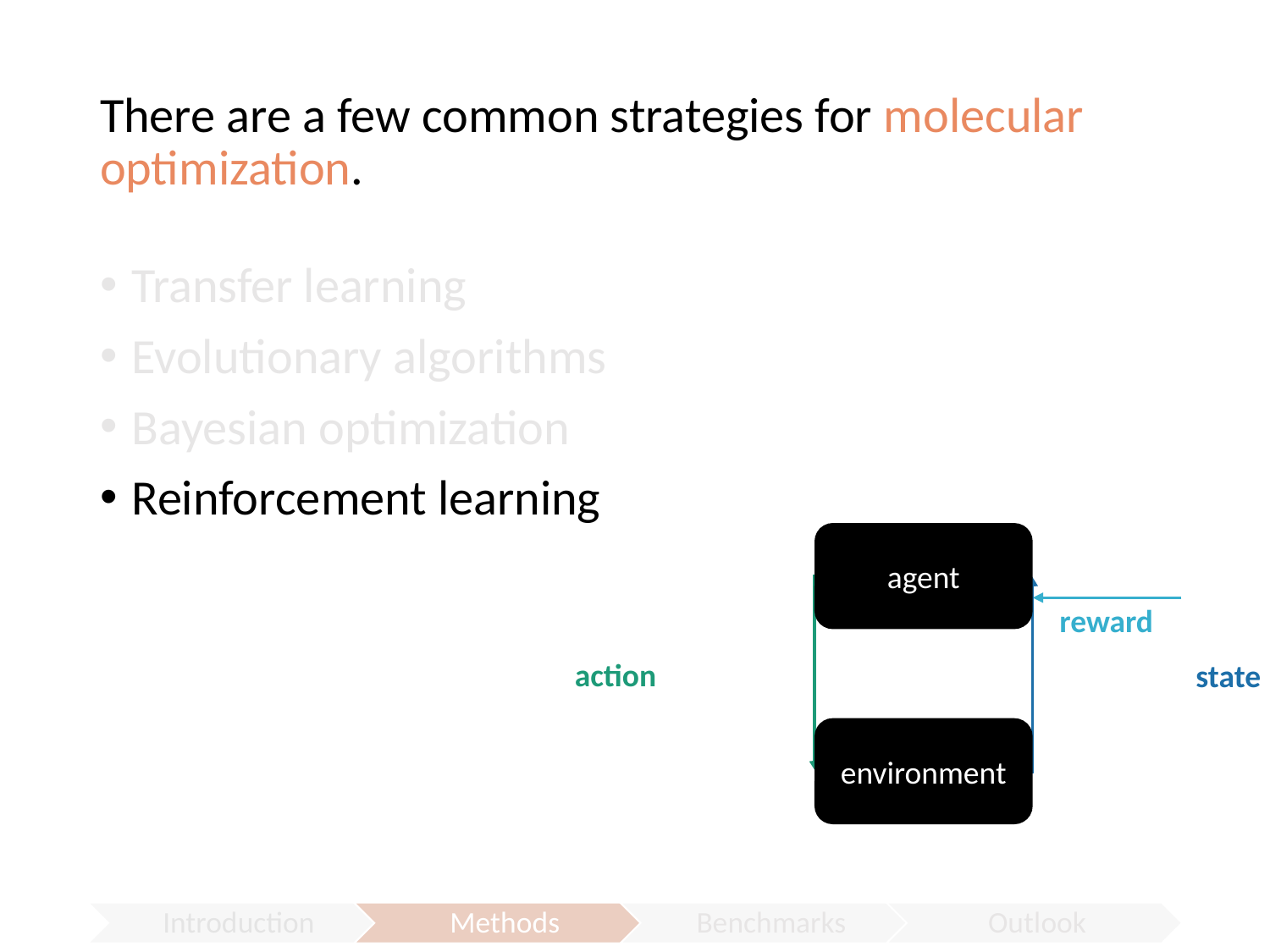

# There are a few common strategies for molecular optimization.
Transfer learning
Evolutionary algorithms
Bayesian optimization
Reinforcement learning
agent
reward
action
state
Introduction
Methods
Benchmarks
Outlook
environment